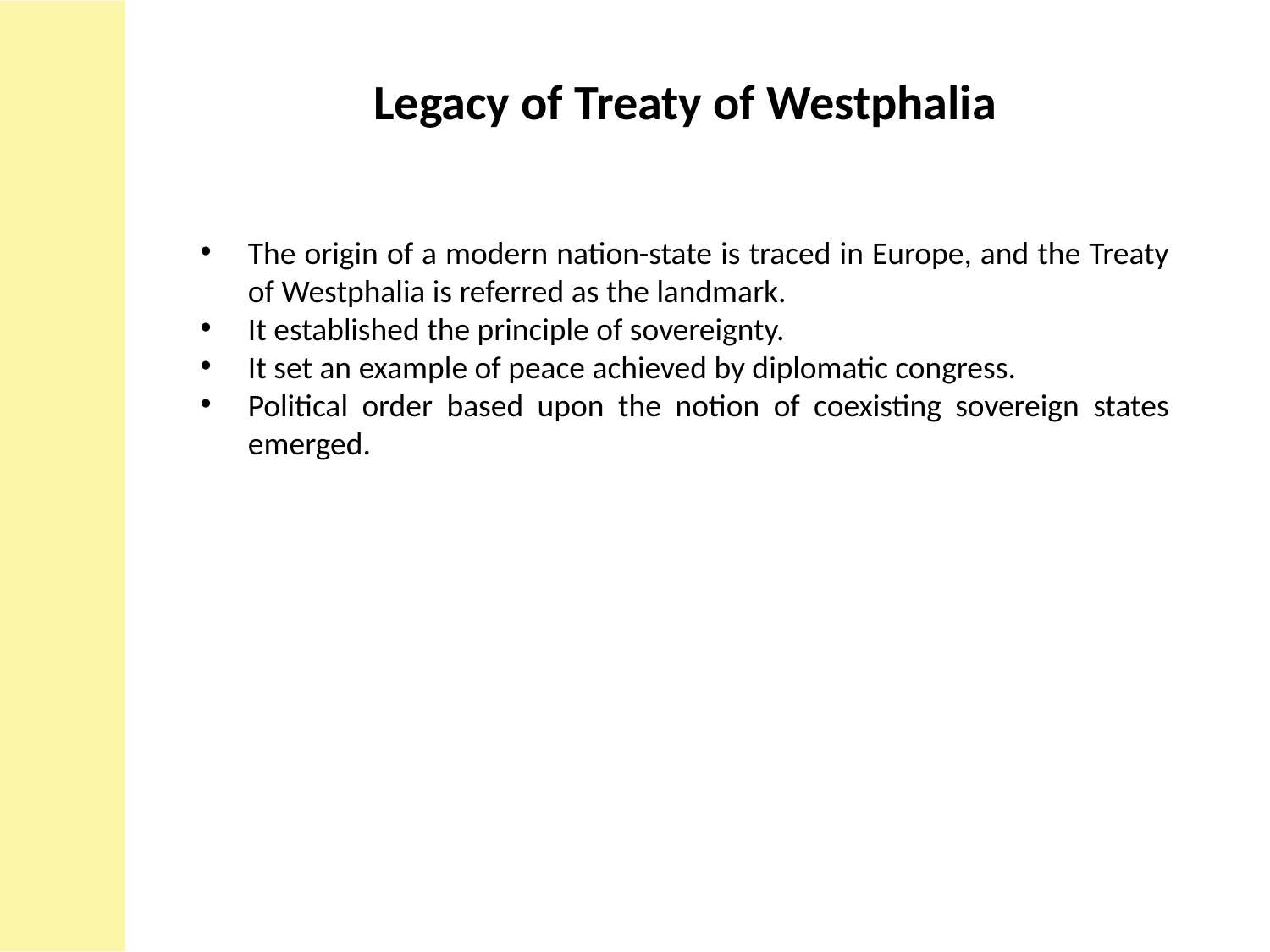

Legacy of Treaty of Westphalia
The origin of a modern nation-state is traced in Europe, and the Treaty of Westphalia is referred as the landmark.
It established the principle of sovereignty.
It set an example of peace achieved by diplomatic congress.
Political order based upon the notion of coexisting sovereign states emerged.